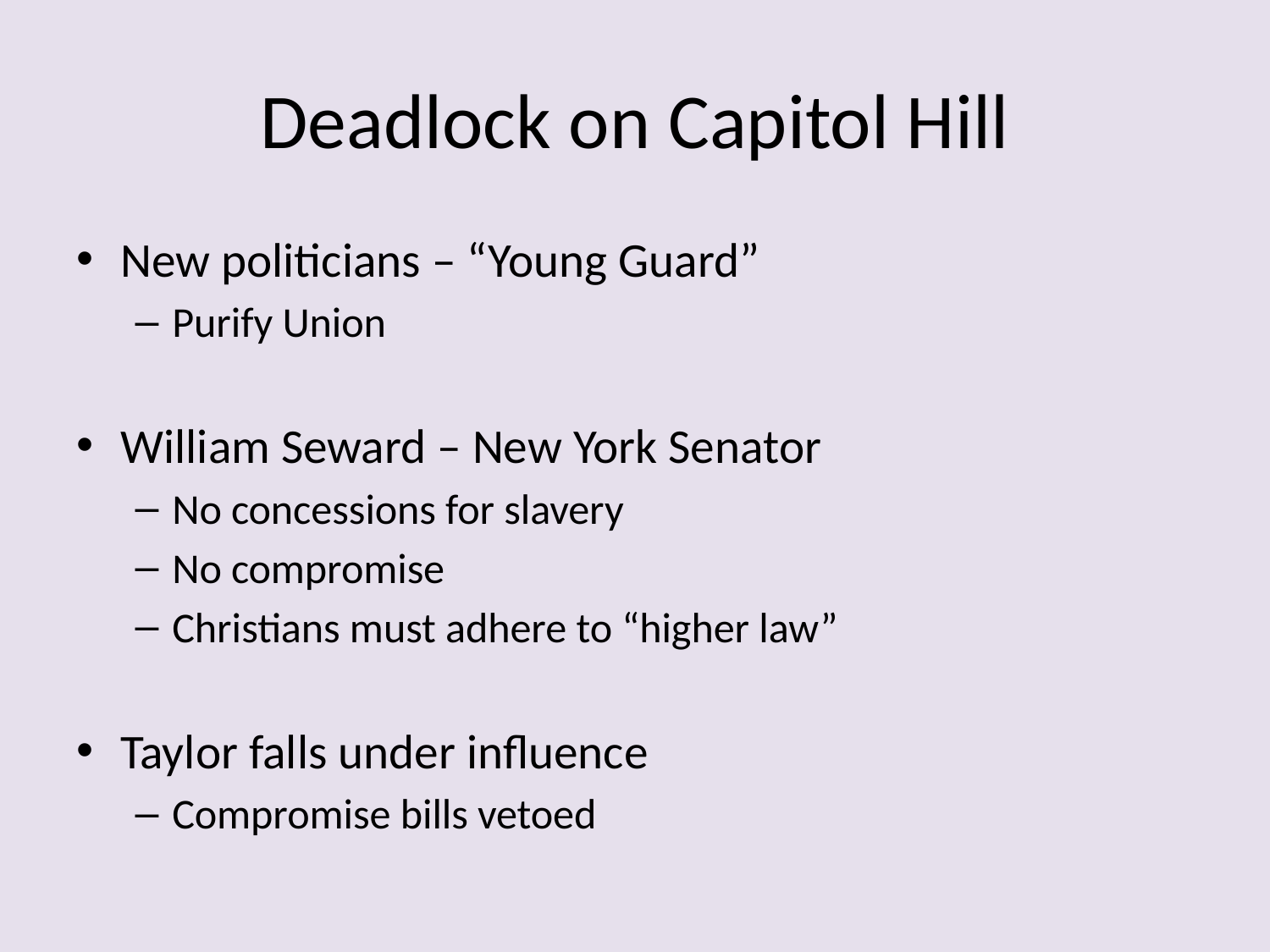

# Deadlock on Capitol Hill
New politicians – “Young Guard”
Purify Union

William Seward – New York Senator
No concessions for slavery
No compromise
Christians must adhere to “higher law”

Taylor falls under influence
Compromise bills vetoed